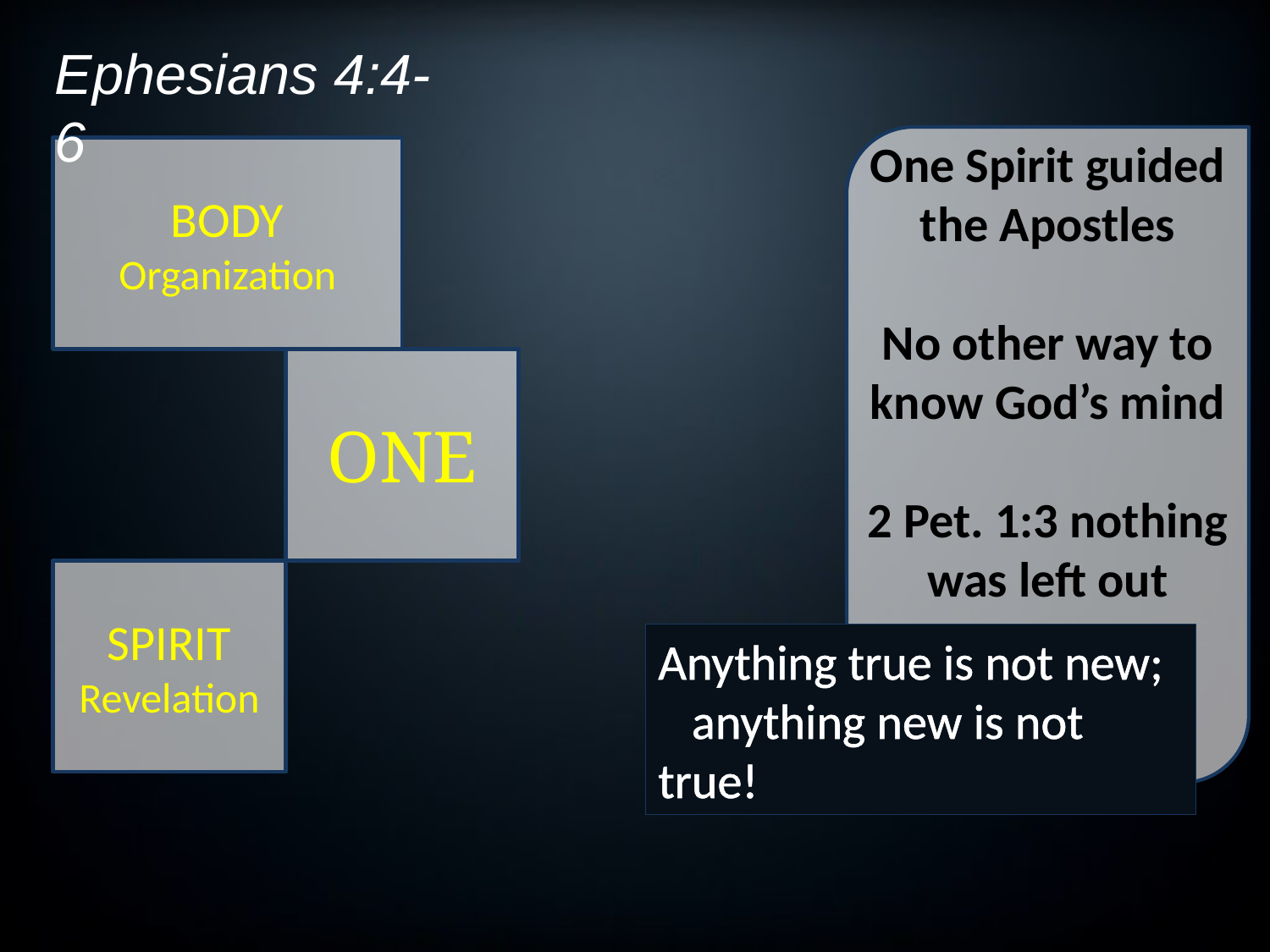

Ephesians 4:4-6

One Spirit guided the Apostles

No other way to know God’s mind

2 Pet. 1:3 nothing was left out
BODY
Organization
ONE
SPIRIT
Revelation
Anything true is not new;     anything new is not true!